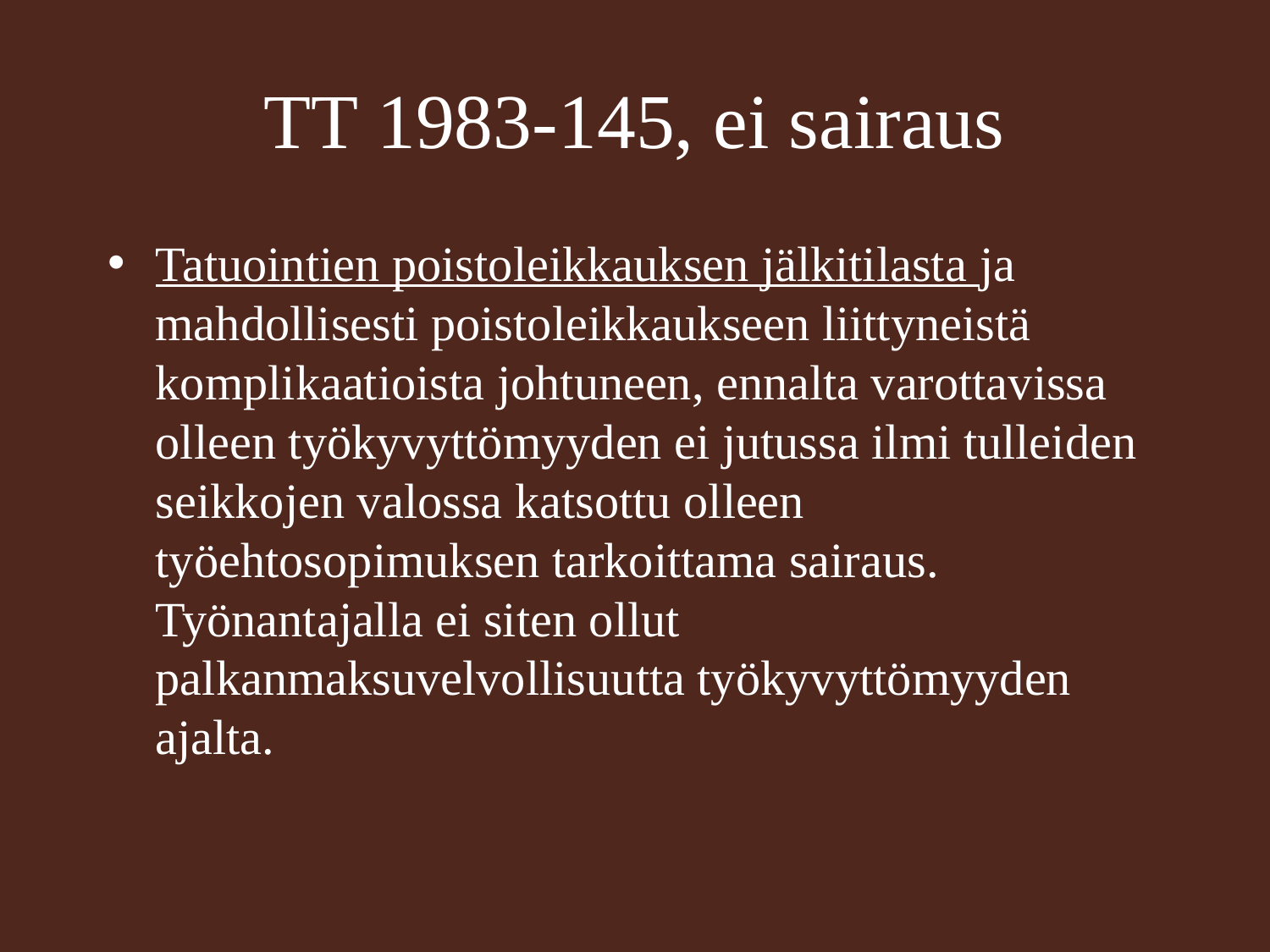

# TT 1983-145, ei sairaus
Tatuointien poistoleikkauksen jälkitilasta ja mahdollisesti poistoleikkaukseen liittyneistä komplikaatioista johtuneen, ennalta varottavissa olleen työkyvyttömyyden ei jutussa ilmi tulleiden seikkojen valossa katsottu olleen työehtosopimuksen tarkoittama sairaus. Työnantajalla ei siten ollut palkanmaksuvelvollisuutta työkyvyttömyyden ajalta.